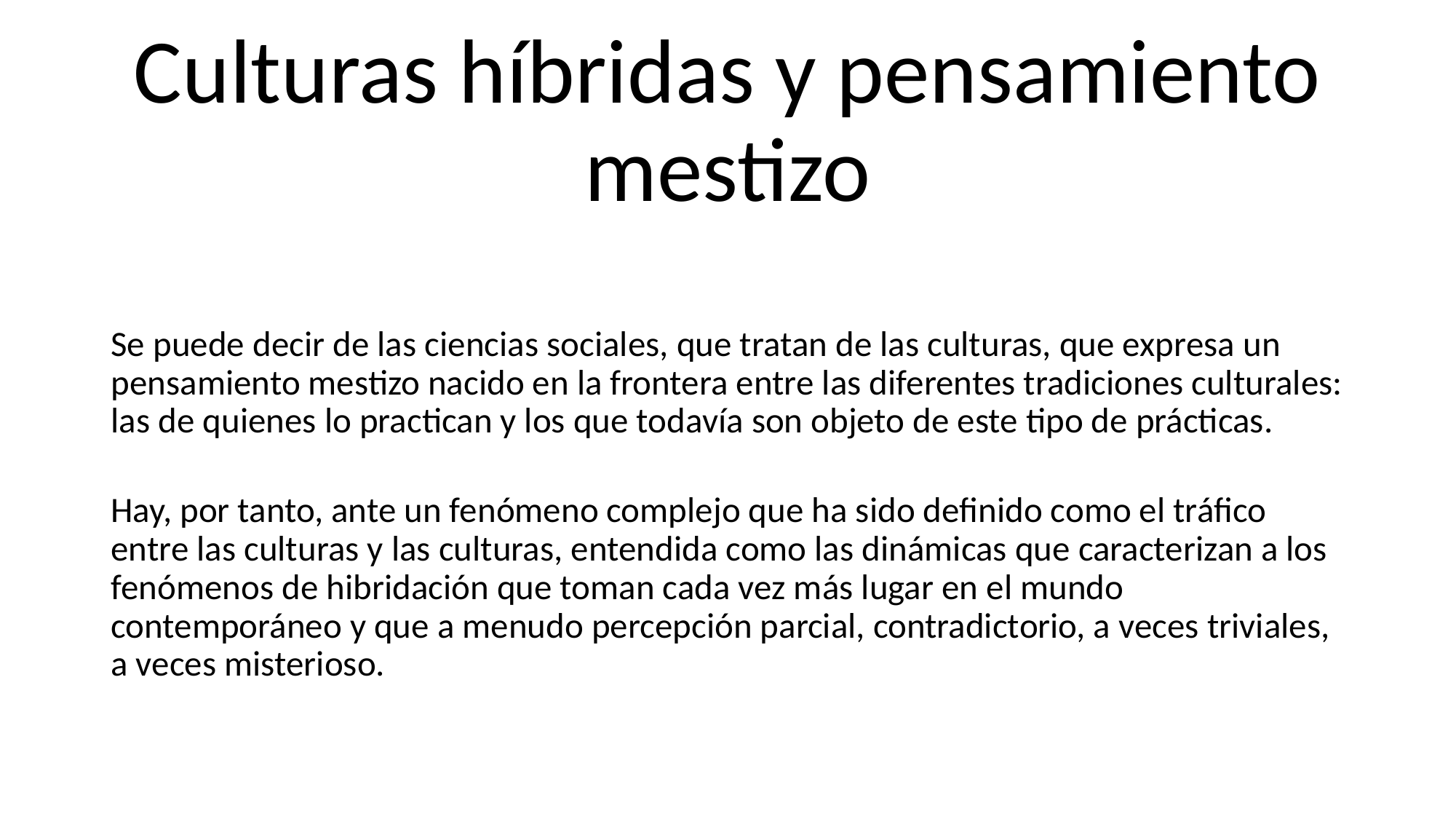

# Culturas híbridas y pensamiento mestizo

Se puede decir de las ciencias sociales, que tratan de las culturas, que expresa un pensamiento mestizo nacido en la frontera entre las diferentes tradiciones culturales: las de quienes lo practican y los que todavía son objeto de este tipo de prácticas.
Hay, por tanto, ante un fenómeno complejo que ha sido definido como el tráfico entre las culturas y las culturas, entendida como las dinámicas que caracterizan a los fenómenos de hibridación que toman cada vez más lugar en el mundo contemporáneo y que a menudo percepción parcial, contradictorio, a veces triviales, a veces misterioso.